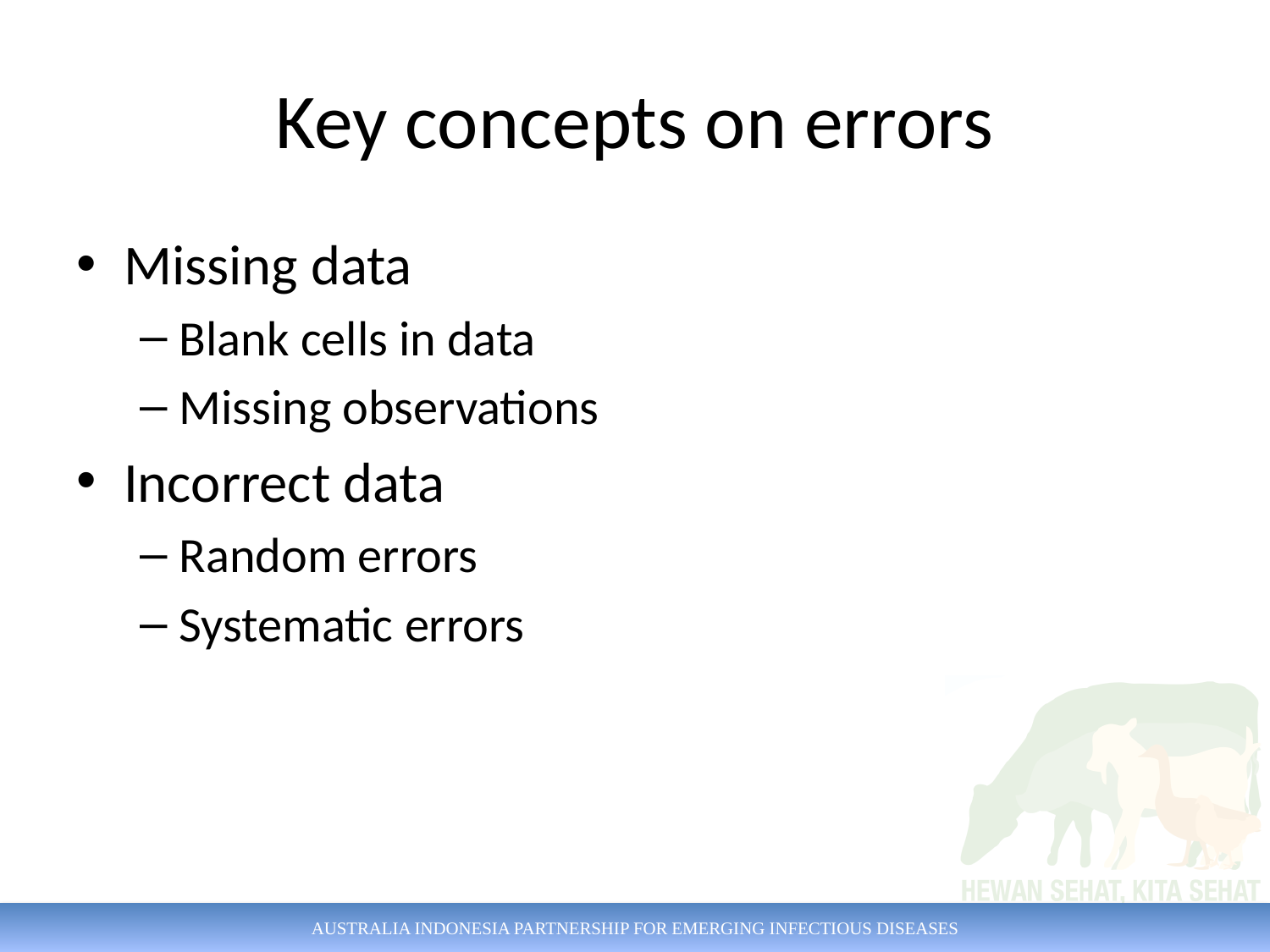

# Key concepts on errors
Missing data
Blank cells in data
Missing observations
Incorrect data
Random errors
Systematic errors